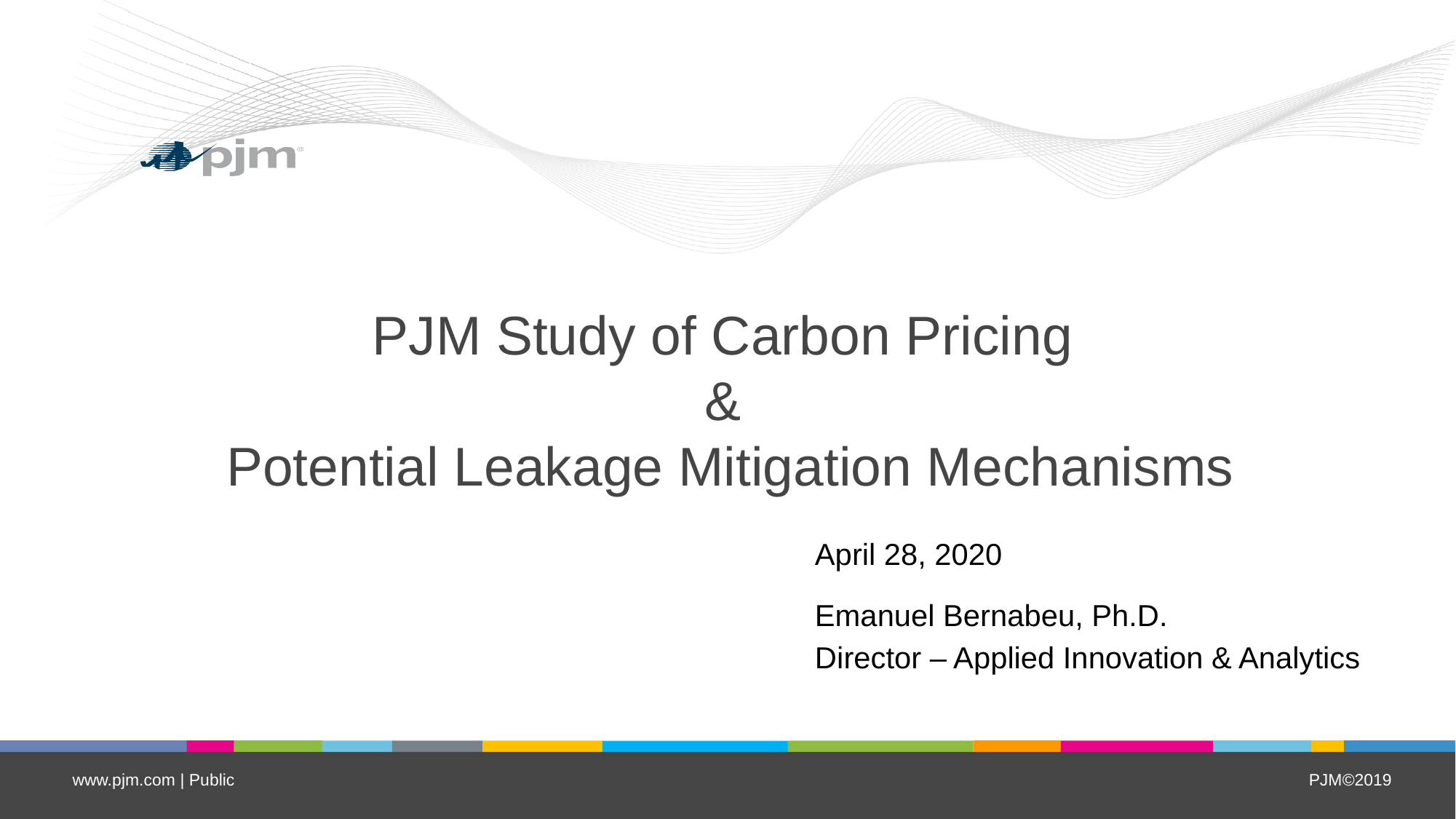

# PJM Study of Carbon Pricing & Potential Leakage Mitigation Mechanisms
April 28, 2020
Emanuel Bernabeu, Ph.D.
Director – Applied Innovation & Analytics